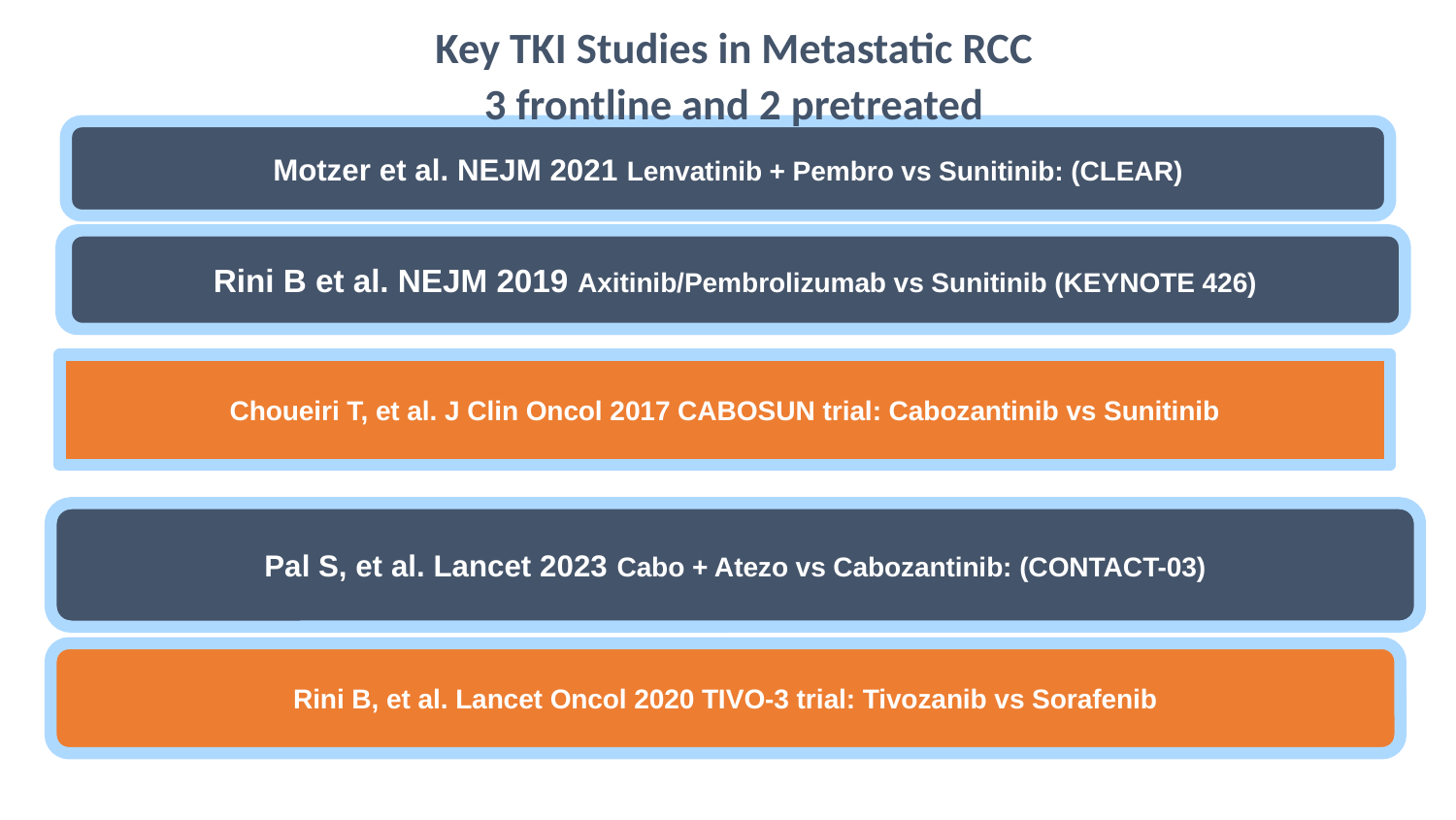

Key TKI Studies in Metastatic RCC
3 frontline and 2 pretreated
Motzer et al. NEJM 2021 Lenvatinib + Pembro vs Sunitinib: (CLEAR)
Rini B et al. NEJM 2019 Axitinib/Pembrolizumab vs Sunitinib (KEYNOTE 426)
Rini B et al. NEJM 2019 Axitinib/Pembrolizumab vs Sunitinib (KEYNOTE 426)
Choueiri T, et al. J Clin Oncol 2017 CABOSUN trial: Cabozantinib vs Sunitinib
Pal S, et al. Lancet 2023 Cabo + Atezo vs Cabozantinib: (CONTACT-03)
Rini B, et al. Lancet Oncol 2020 TIVO-3 trial: Tivozanib vs Sorafenib